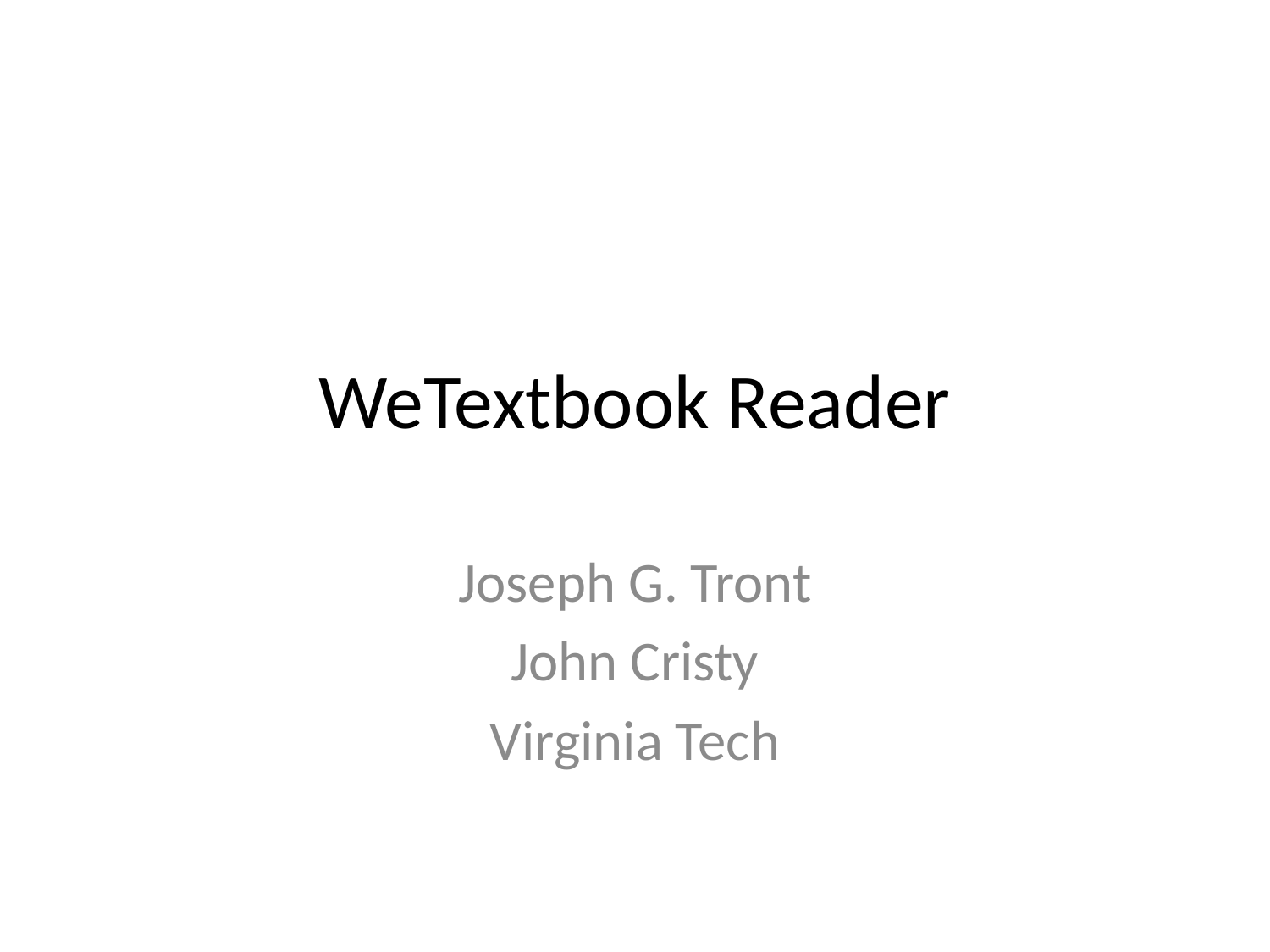

# WeTextbook Reader
Joseph G. Tront
John Cristy
Virginia Tech